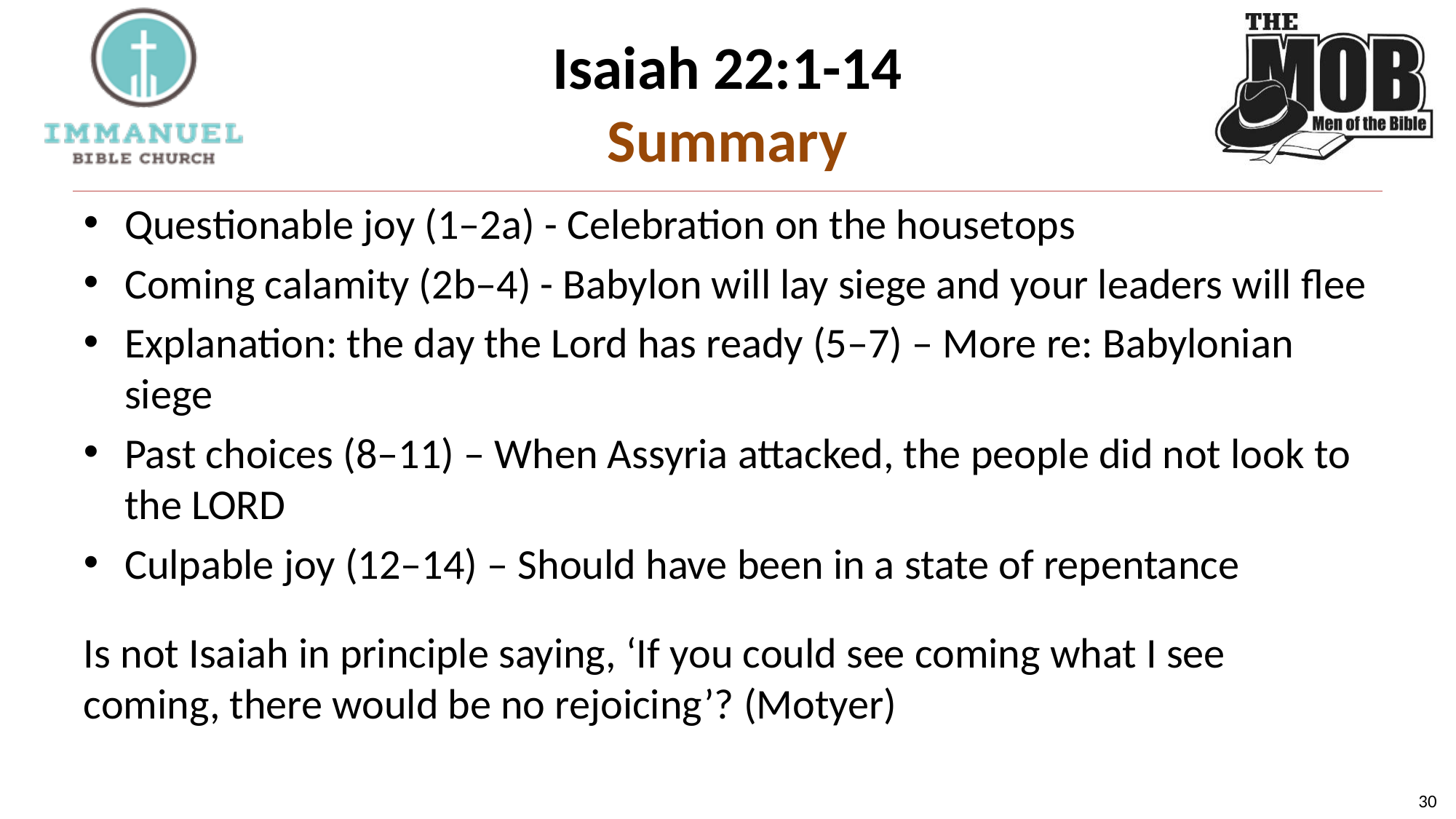

# Isaiah 22:1-14 Summary
Questionable joy (1–2a) - Celebration on the housetops
Coming calamity (2b–4) - Babylon will lay siege and your leaders will flee
Explanation: the day the Lord has ready (5–7) – More re: Babylonian siege
Past choices (8–11) – When Assyria attacked, the people did not look to the LORD
Culpable joy (12–14) – Should have been in a state of repentance

Is not Isaiah in principle saying, ‘If you could see coming what I see coming, there would be no rejoicing’? (Motyer)

30